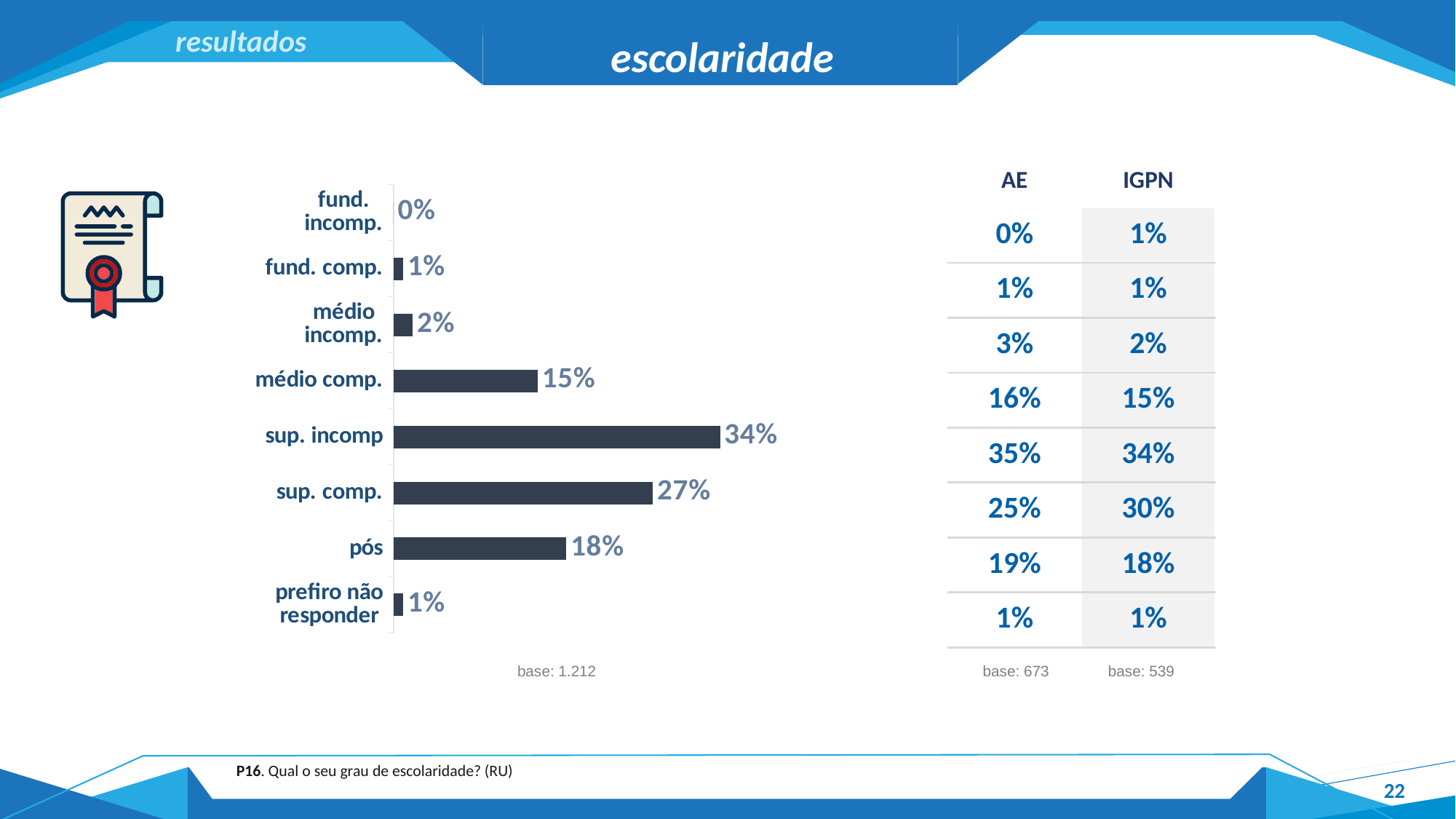

resultados
escolaridade
| AE | IGPN |
| --- | --- |
| 0% | 1% |
| 1% | 1% |
| 3% | 2% |
| 16% | 15% |
| 35% | 34% |
| 25% | 30% |
| 19% | 18% |
| 1% | 1% |

### Chart

| Category | Vendas |
|---|---|
| fund. incomp. | 0.0 |
| fund. comp. | 0.01 |
| médio incomp. | 0.02 |
| médio comp. | 0.15 |
| sup. incomp | 0.34 |
| sup. comp. | 0.27 |
| pós | 0.18 |
| prefiro não responder | 0.01 |

base: 1.212
base: 673

base: 539

P16. Qual o seu grau de escolaridade? (RU)
22